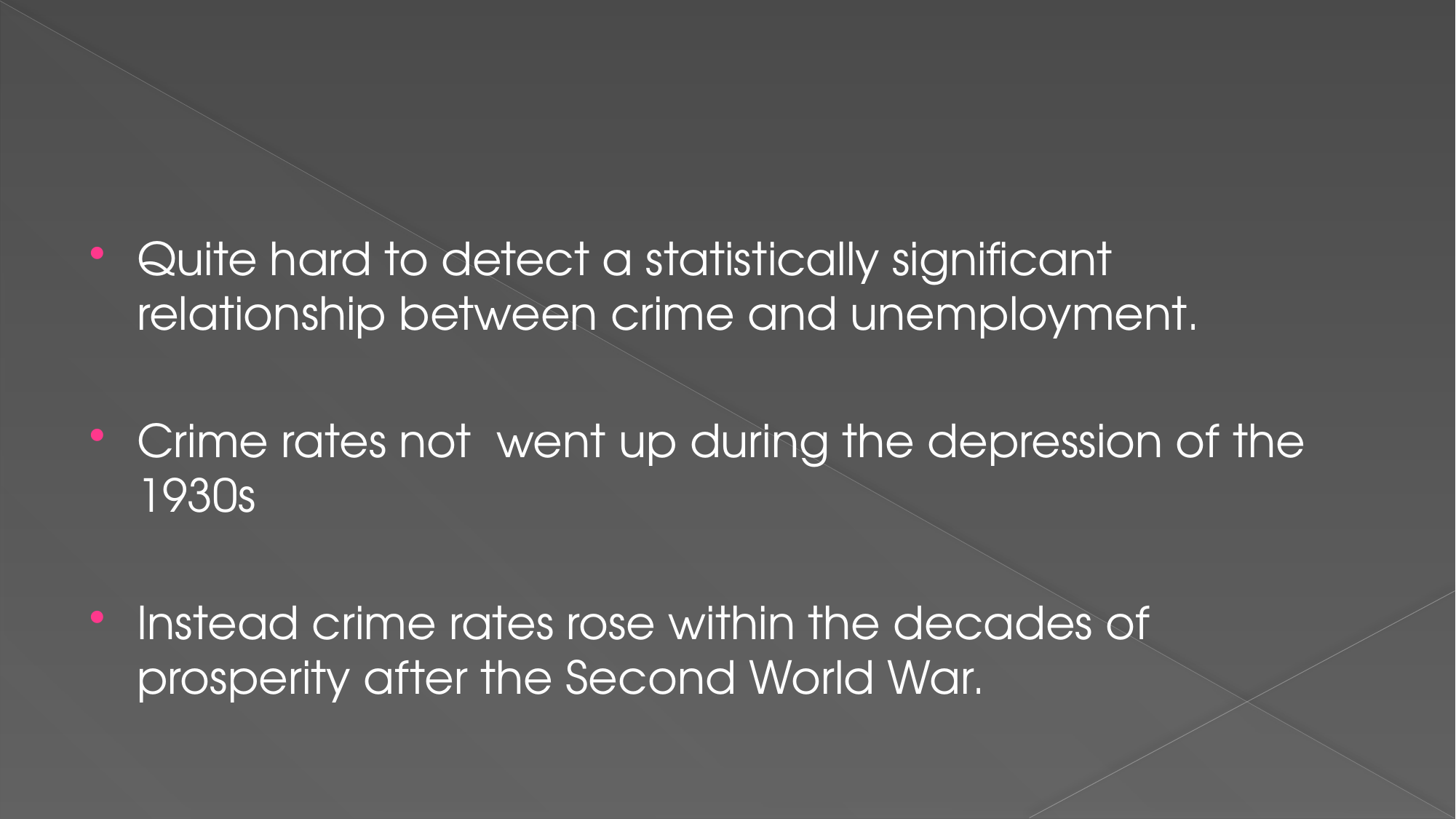

#
Quite hard to detect a statistically significant relationship between crime and unemployment.

Crime rates not  went up during the depression of the 1930s

Instead crime rates rose within the decades of prosperity after the Second World War.